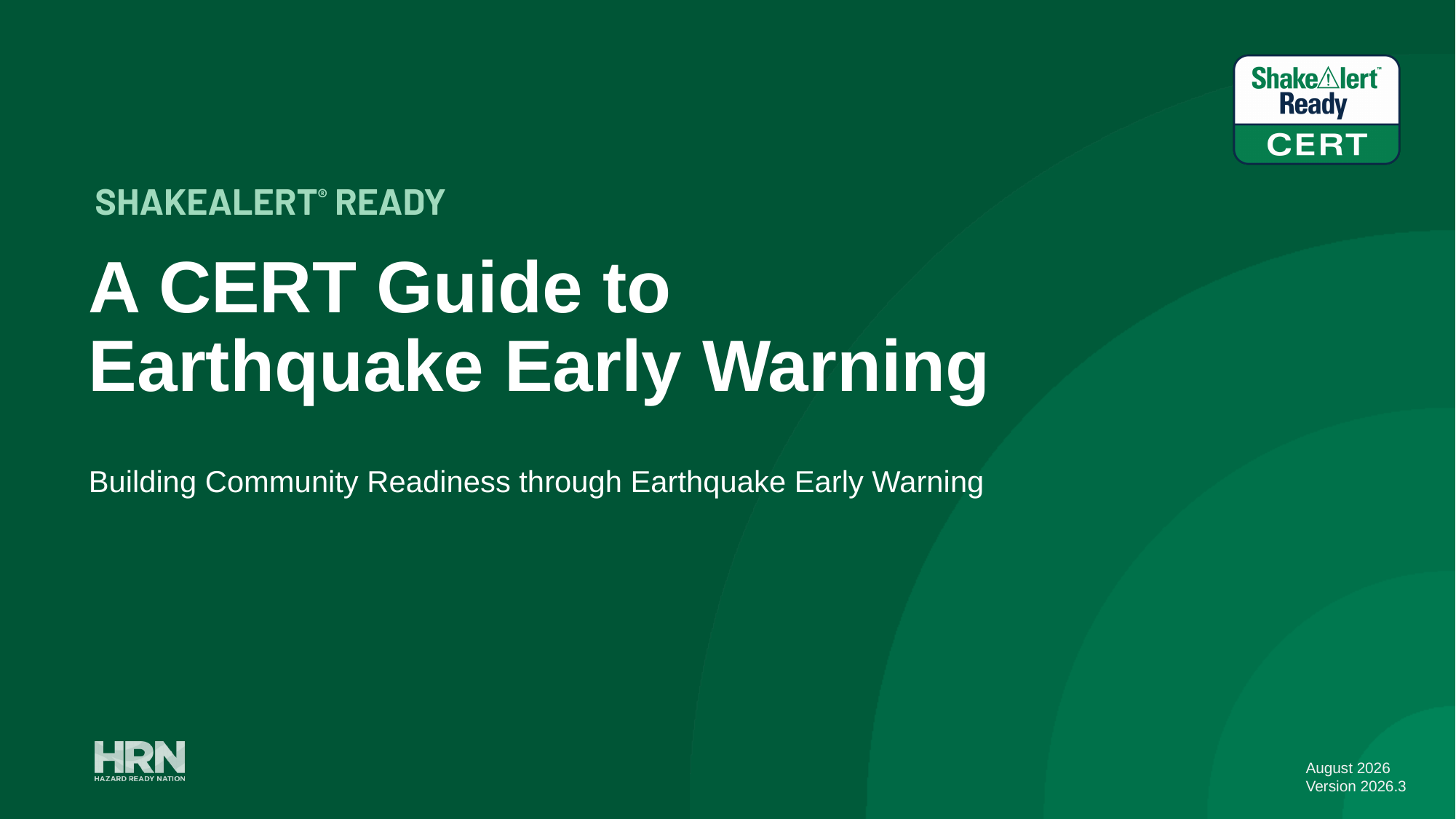

SHAKEALERT® READY
A CERT Guide to
Earthquake Early Warning
Building Community Readiness through Earthquake Early Warning
August 2026
Version 2026.3